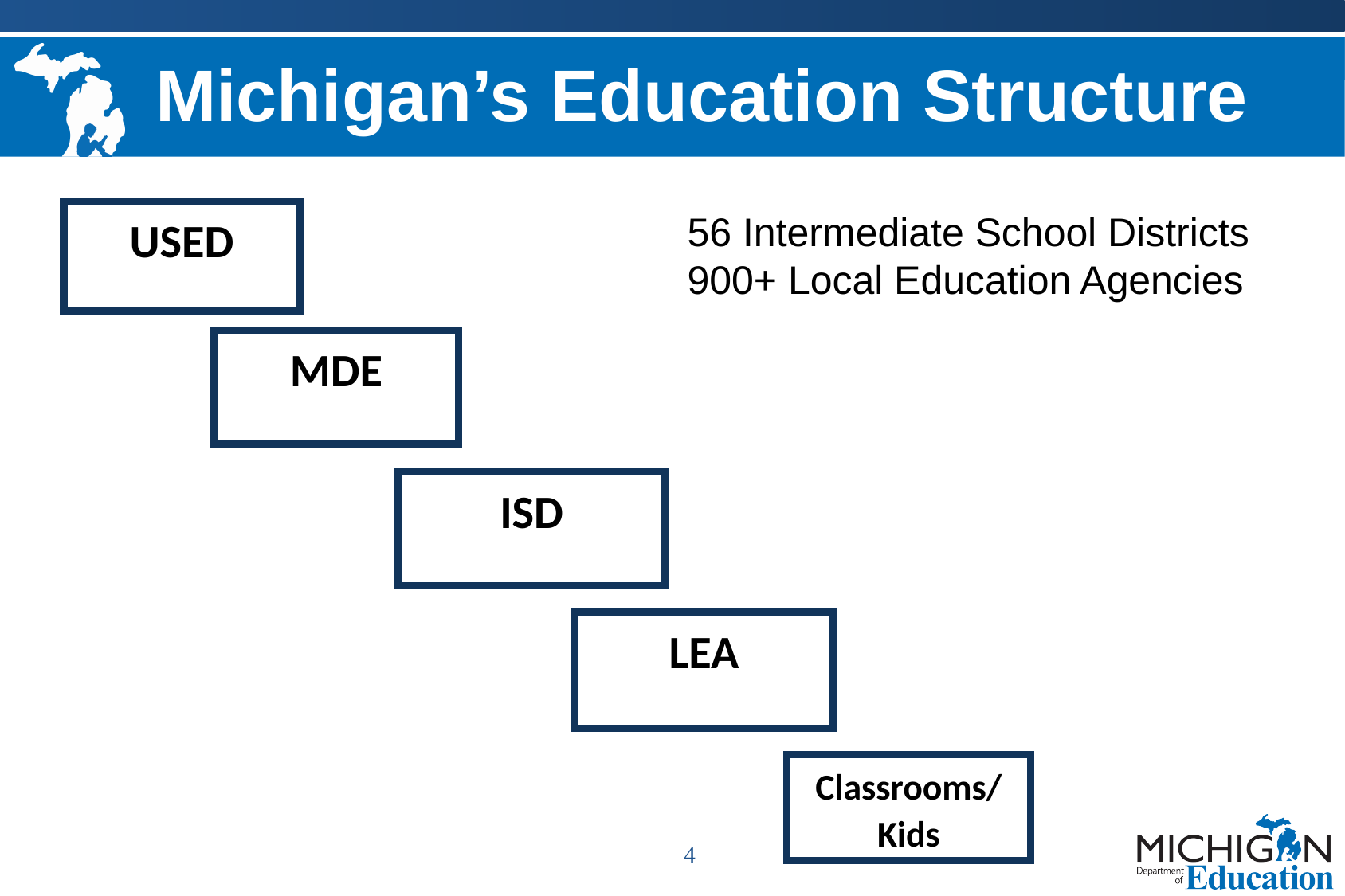

# Michigan’s Education Structure
USED
56 Intermediate School Districts
900+ Local Education Agencies
MDE
ISD
LEA
Classrooms/ Kids
4